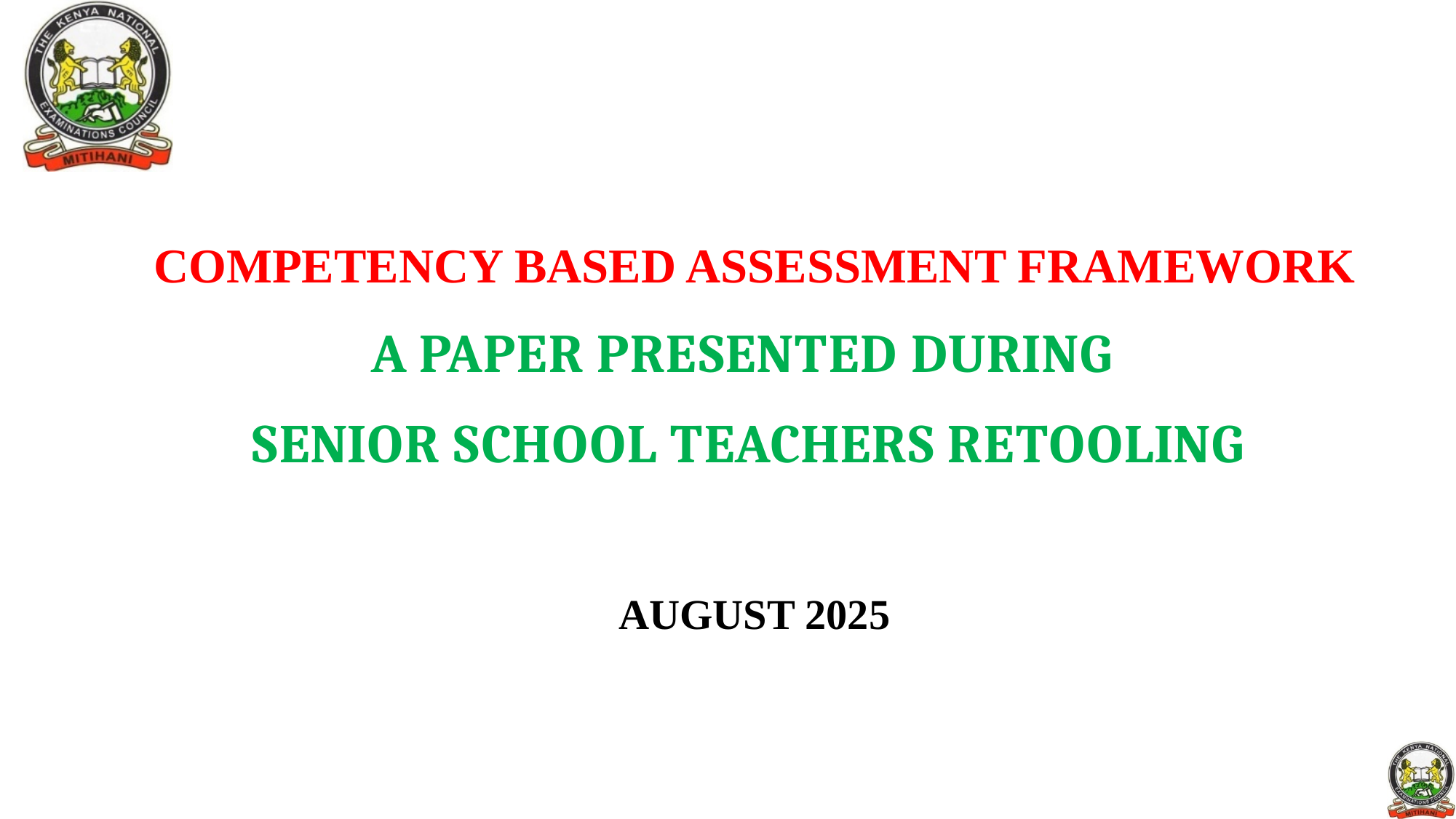

COMPETENCY BASED ASSESSMENT FRAMEWORK
A PAPER PRESENTED DURING
SENIOR SCHOOL TEACHERS RETOOLING

AUGUST 2025